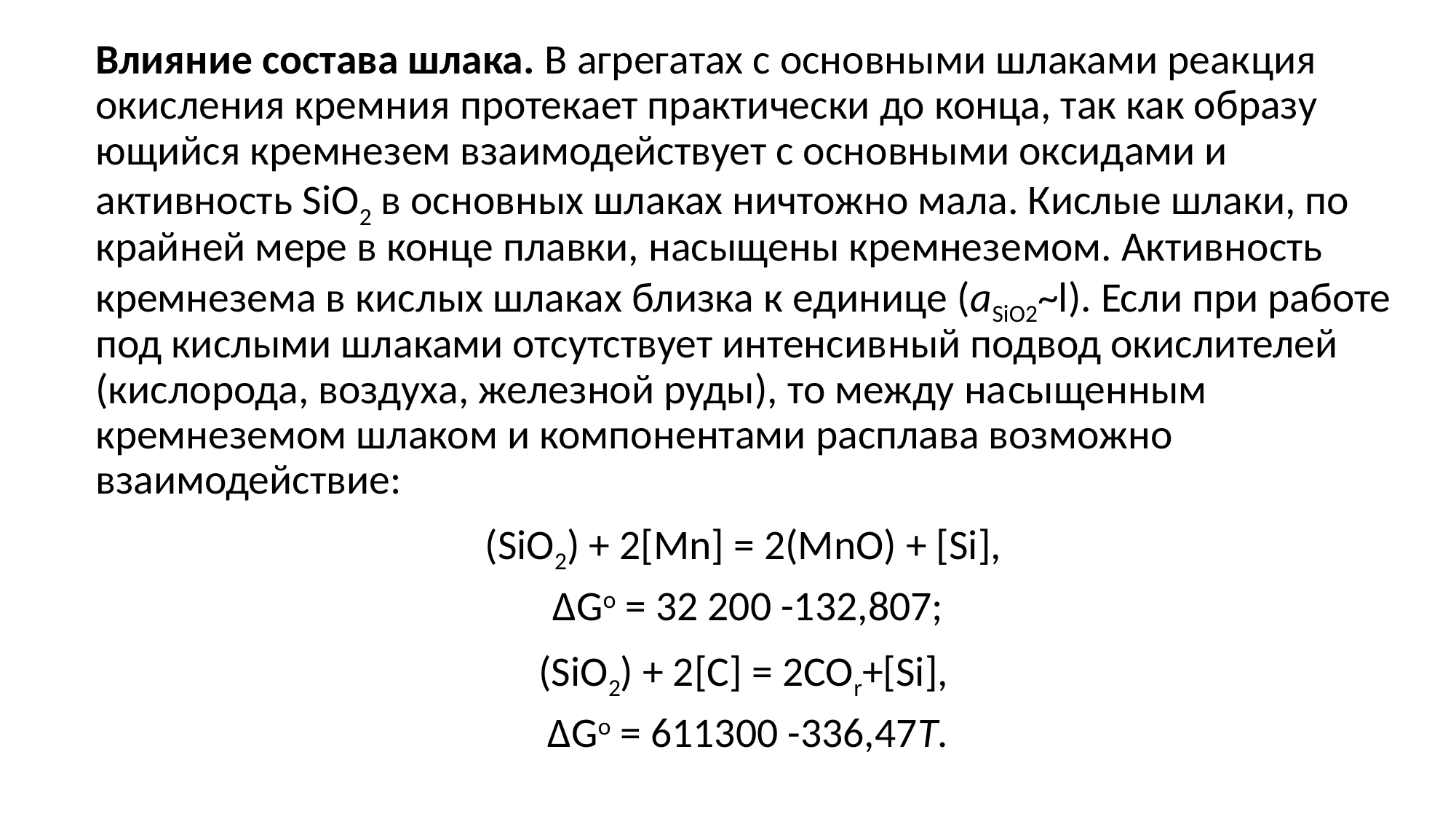

Влияние состава шлака. В агрегатах с основными шлаками реак­ция окисления кремния протекает практически до конца, так как образу­ющийся кремнезем взаимодействует с основными оксидами и активность SiO2 в основных шлаках ничтожно мала. Кислые шлаки, по крайней мере в конце плавки, насыщены кремнезе­мом. Активность кремнезема в кис­лых шлаках близка к единице (аSiО2~l). Если при работе под кис­лыми шлаками отсутствует интенсив­ный подвод окислителей (кислорода, воздуха, железной руды), то между на­сыщенным кремнеземом шлаком и компонентами расплава возможно взаимодействие:
(SiO2) + 2[Mn] = 2(MnO) + [Si],
 ΔGo = 32 200 -132,807;
(SiO2) + 2[C] = 2COr+[Si],
 ΔGo = 611300 -336,47Т.